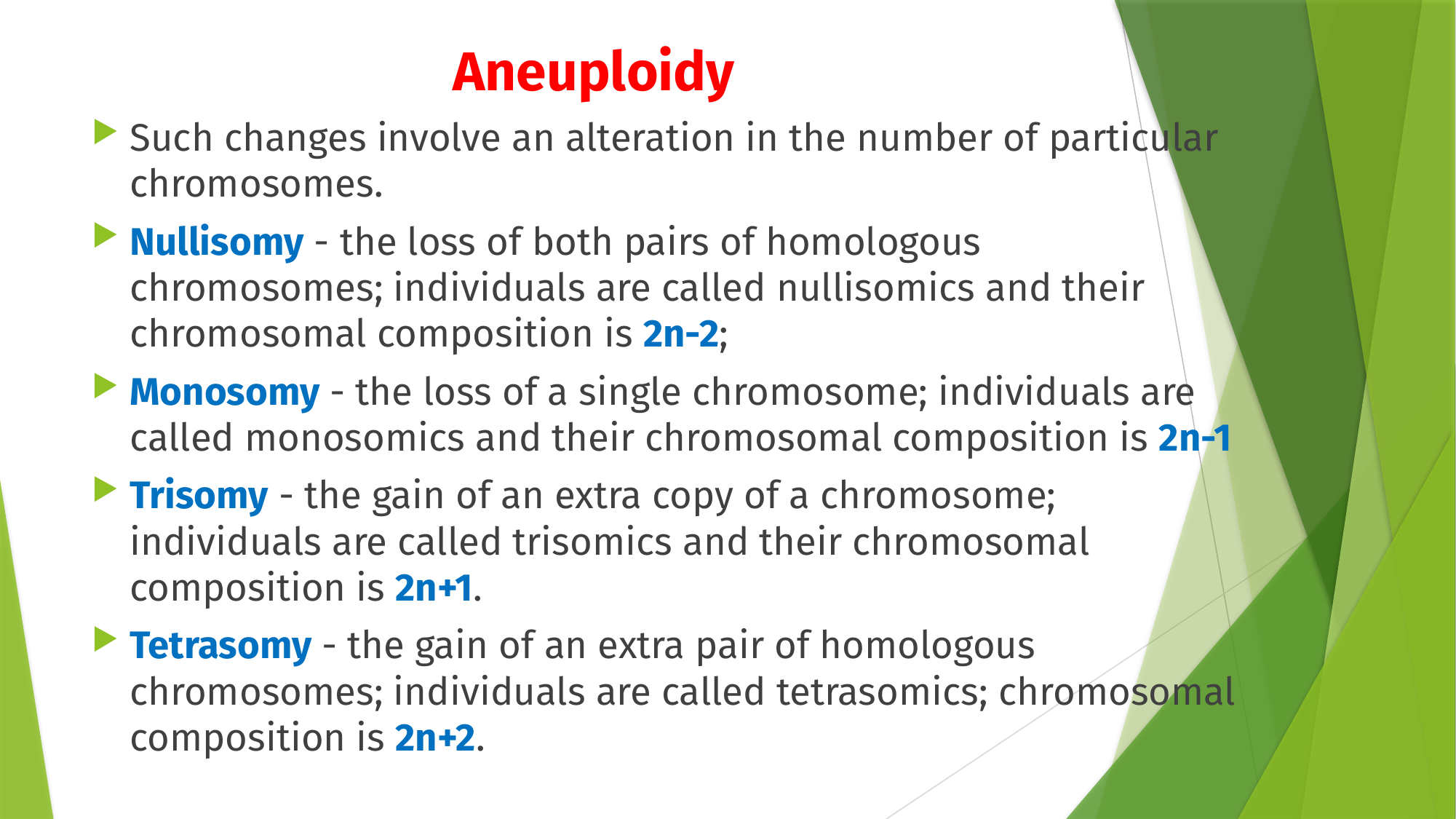

# Aneuploidy
Such changes involve an alteration in the number of particular chromosomes.
Nullisomy - the loss of both pairs of homologous chromosomes; individuals are called nullisomics and their chromosomal composition is 2n-2;
Monosomy - the loss of a single chromosome; individuals are called monosomics and their chromosomal composition is 2n-1
Trisomy - the gain of an extra copy of a chromosome; individuals are called trisomics and their chromosomal composition is 2n+1.
Tetrasomy - the gain of an extra pair of homologous chromosomes; individuals are called tetrasomics; chromosomal composition is 2n+2.